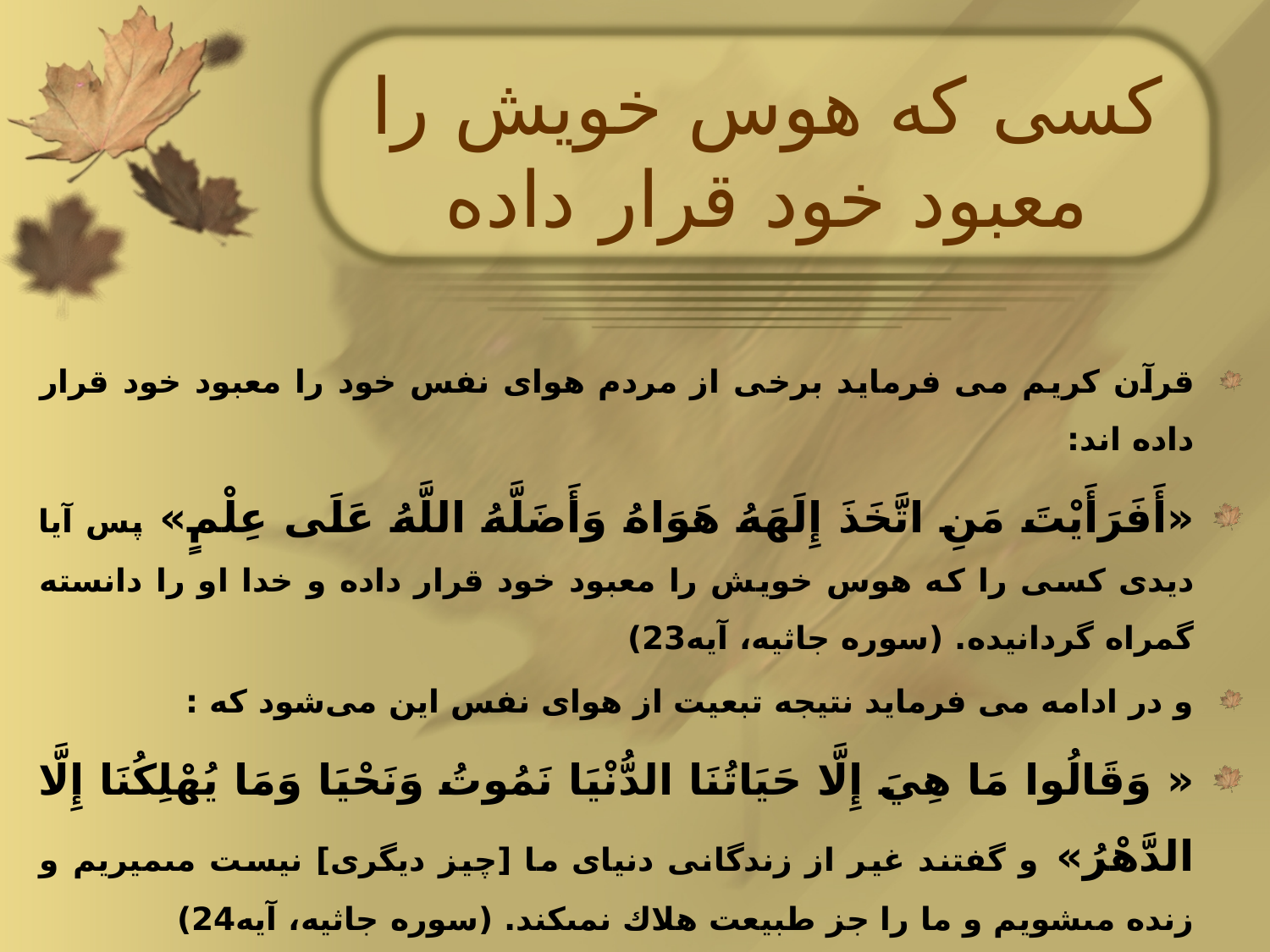

# كسى كه هوس خويش را معبود خود قرار داده
قرآن کریم می فرماید برخی از مردم هوای نفس خود را معبود خود قرار داده اند:
«أَفَرَأَيْتَ مَنِ اتَّخَذَ إِلَهَهُ هَوَاهُ وَأَضَلَّهُ اللَّهُ عَلَى عِلْمٍ» پس آيا ديدى كسى را كه هوس خويش را معبود خود قرار داده و خدا او را دانسته گمراه گردانيده. (سوره جاثیه، آیه23)
و در ادامه می فرماید نتیجه تبعیت از هوای نفس این می‌شود که :
« وَقَالُوا مَا هِيَ إِلَّا حَيَاتُنَا الدُّنْيَا نَمُوتُ وَنَحْيَا وَمَا يُهْلِكُنَا إِلَّا الدَّهْرُ» و گفتند غير از زندگانى دنياى ما [چيز ديگرى] نيست مى‏ميريم و زنده مى‏شويم و ما را جز طبيعت هلاك نمى‏كند. (سوره جاثیه، آیه24)
اما اینها باید بدانند که: